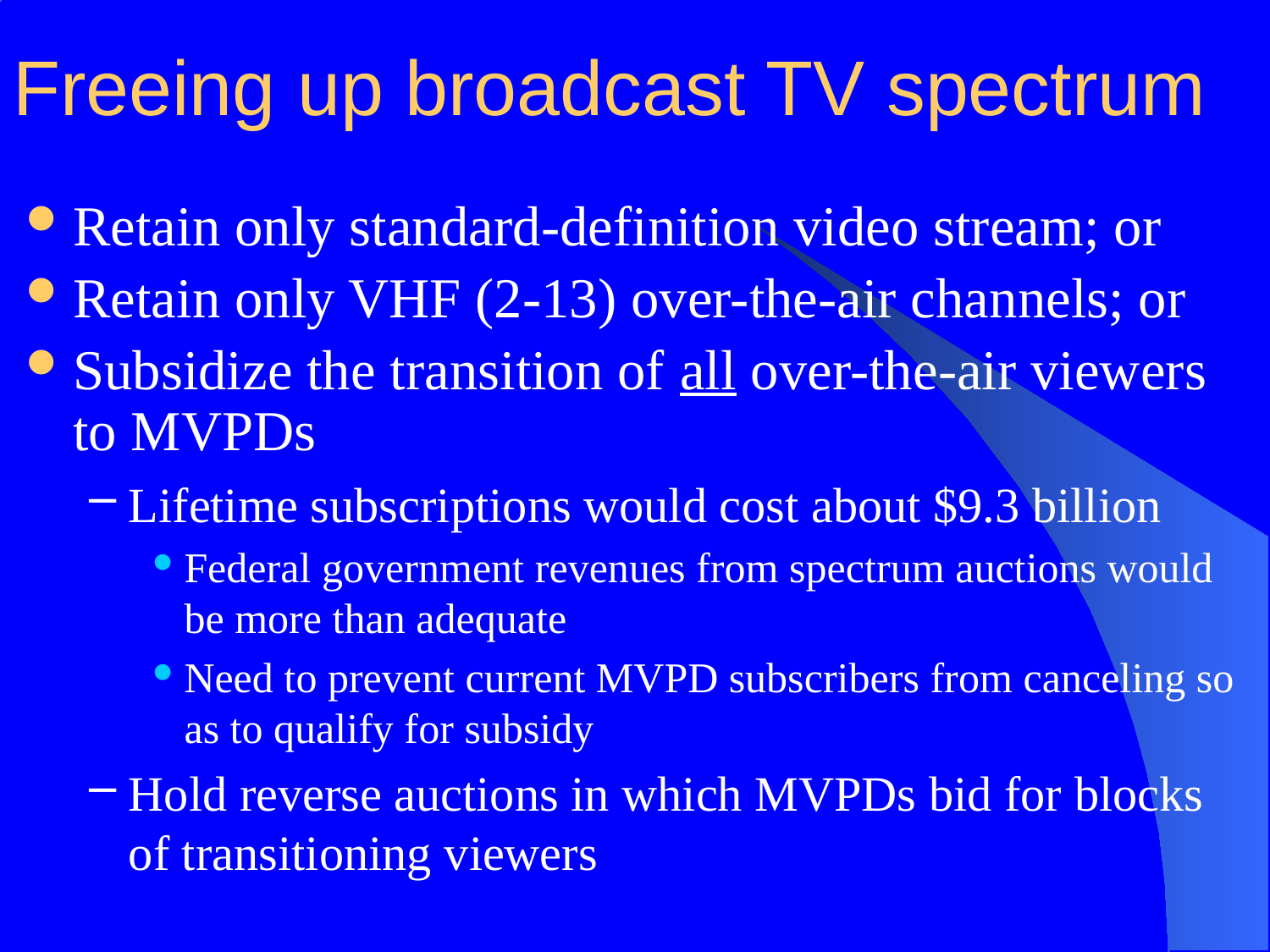

# Freeing up broadcast TV spectrum
Retain only standard-definition video stream; or
Retain only VHF (2-13) over-the-air channels; or
Subsidize the transition of all over-the-air viewers to MVPDs
Lifetime subscriptions would cost about $9.3 billion
Federal government revenues from spectrum auctions would be more than adequate
Need to prevent current MVPD subscribers from canceling so as to qualify for subsidy
Hold reverse auctions in which MVPDs bid for blocks of transitioning viewers